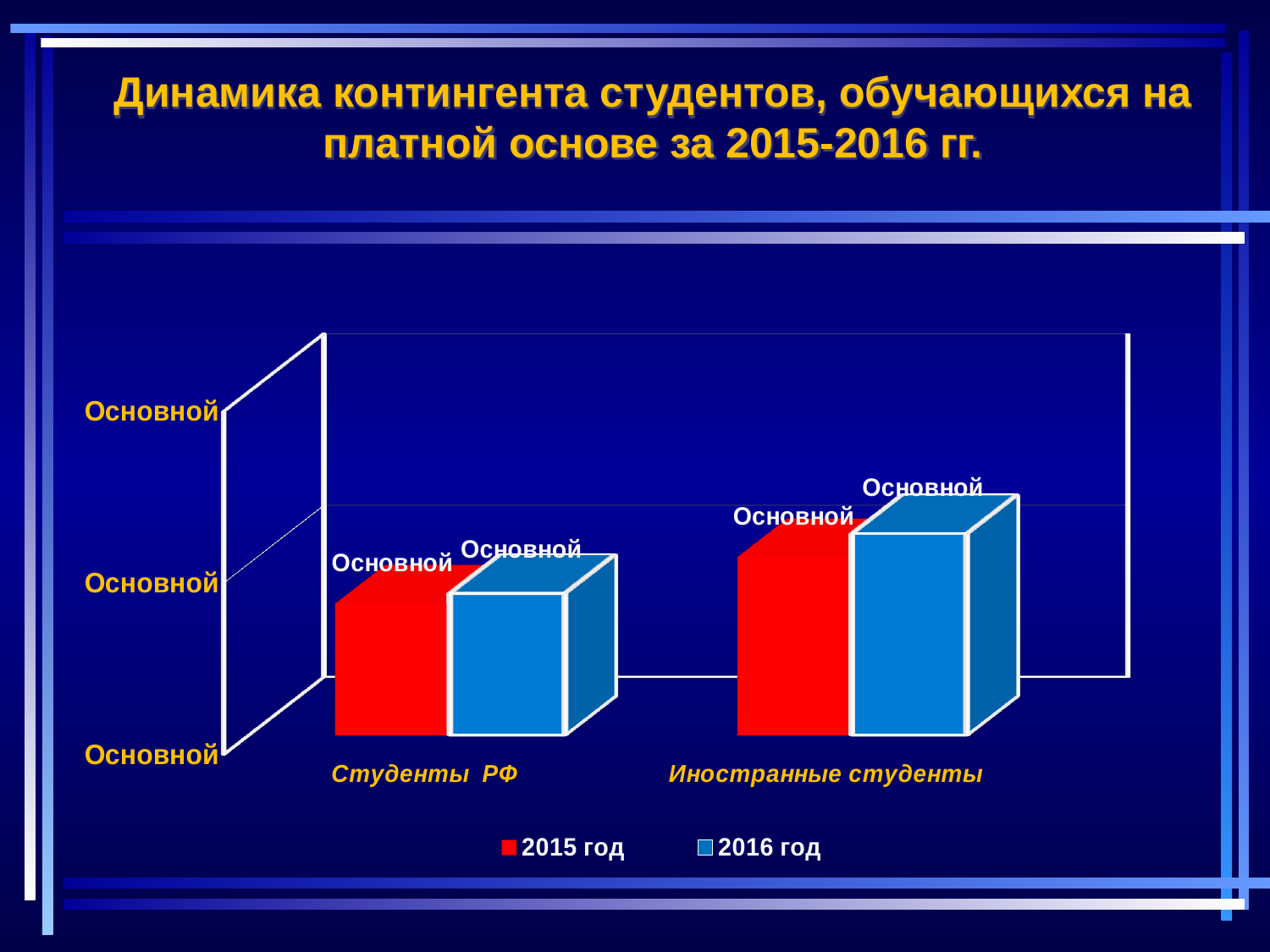

# Динамика контингента студентов, обучающихся на платной основе за 2015-2016 гг.

[unsupported chart]